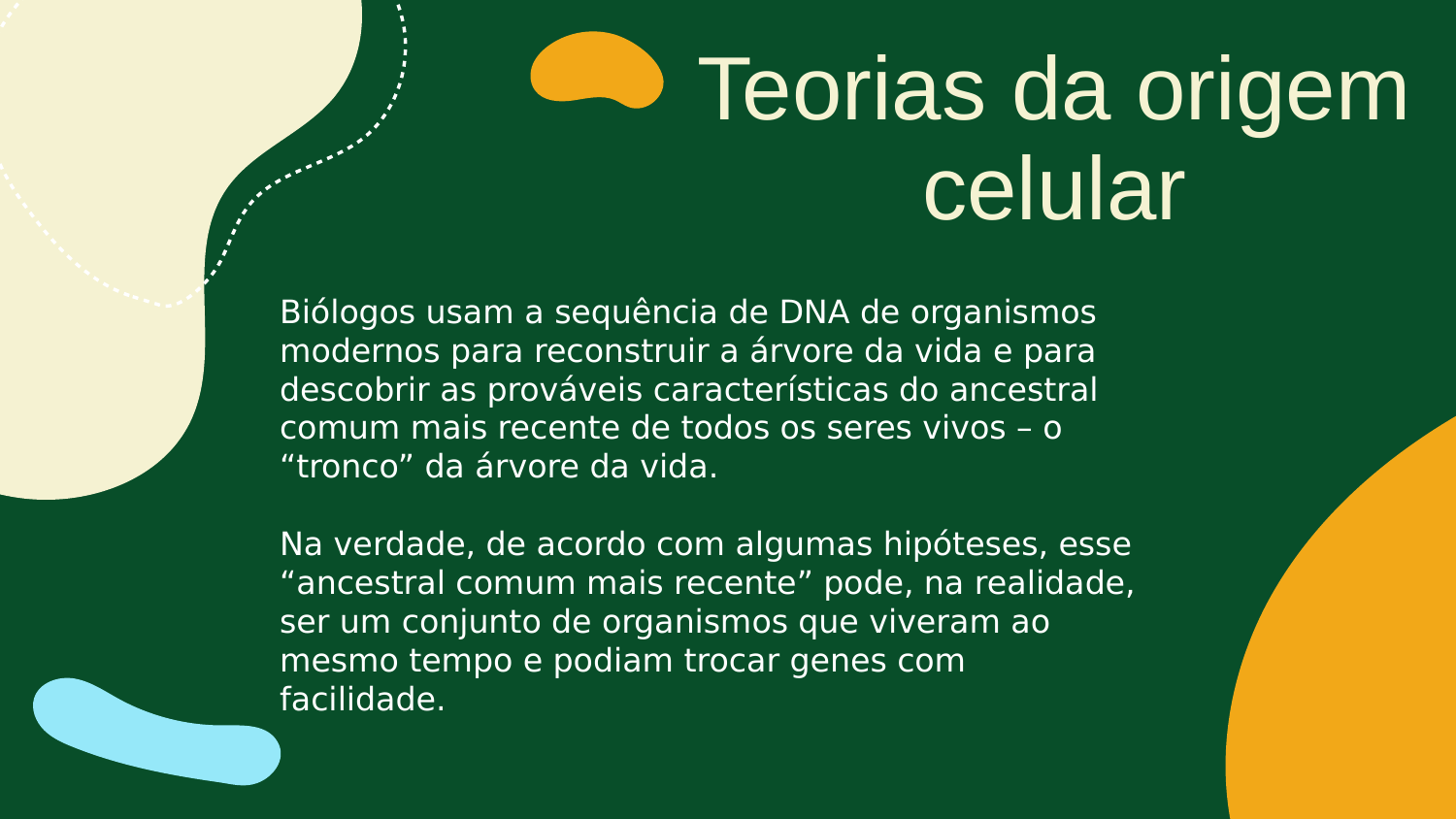

# Teorias da origem celular

Biólogos usam a sequência de DNA de organismos modernos para reconstruir a árvore da vida e para descobrir as prováveis características do ancestral comum mais recente de todos os seres vivos – o “tronco” da árvore da vida.

Na verdade, de acordo com algumas hipóteses, esse “ancestral comum mais recente” pode, na realidade, ser um conjunto de organismos que viveram ao mesmo tempo e podiam trocar genes com facilidade.